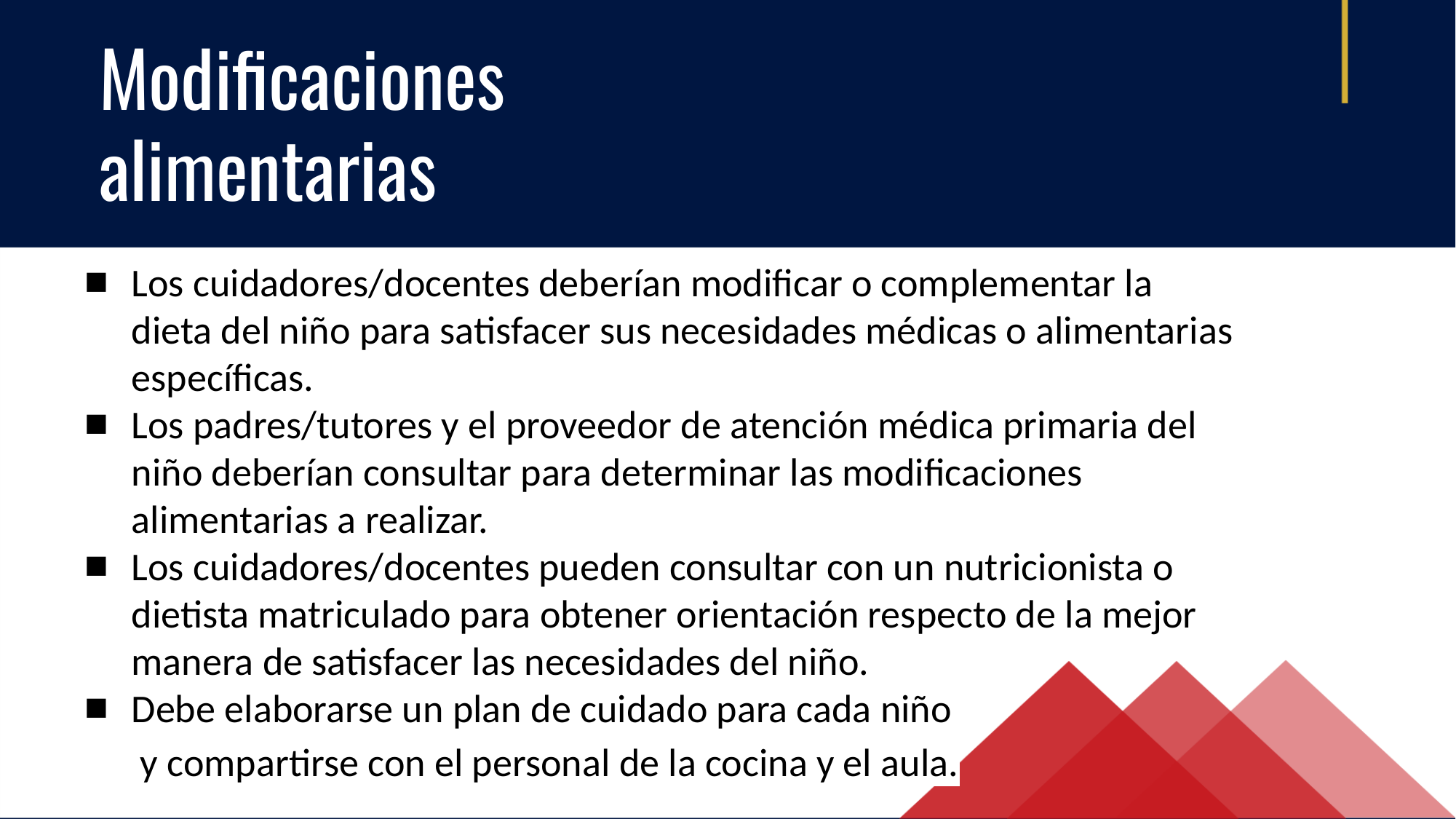

Modificaciones alimentarias
Los cuidadores/docentes deberían modificar o complementar la dieta del niño para satisfacer sus necesidades médicas o alimentarias específicas.
Los padres/tutores y el proveedor de atención médica primaria del niño deberían consultar para determinar las modificaciones alimentarias a realizar.
Los cuidadores/docentes pueden consultar con un nutricionista o dietista matriculado para obtener orientación respecto de la mejor manera de satisfacer las necesidades del niño.
Debe elaborarse un plan de cuidado para cada niño
 y compartirse con el personal de la cocina y el aula.